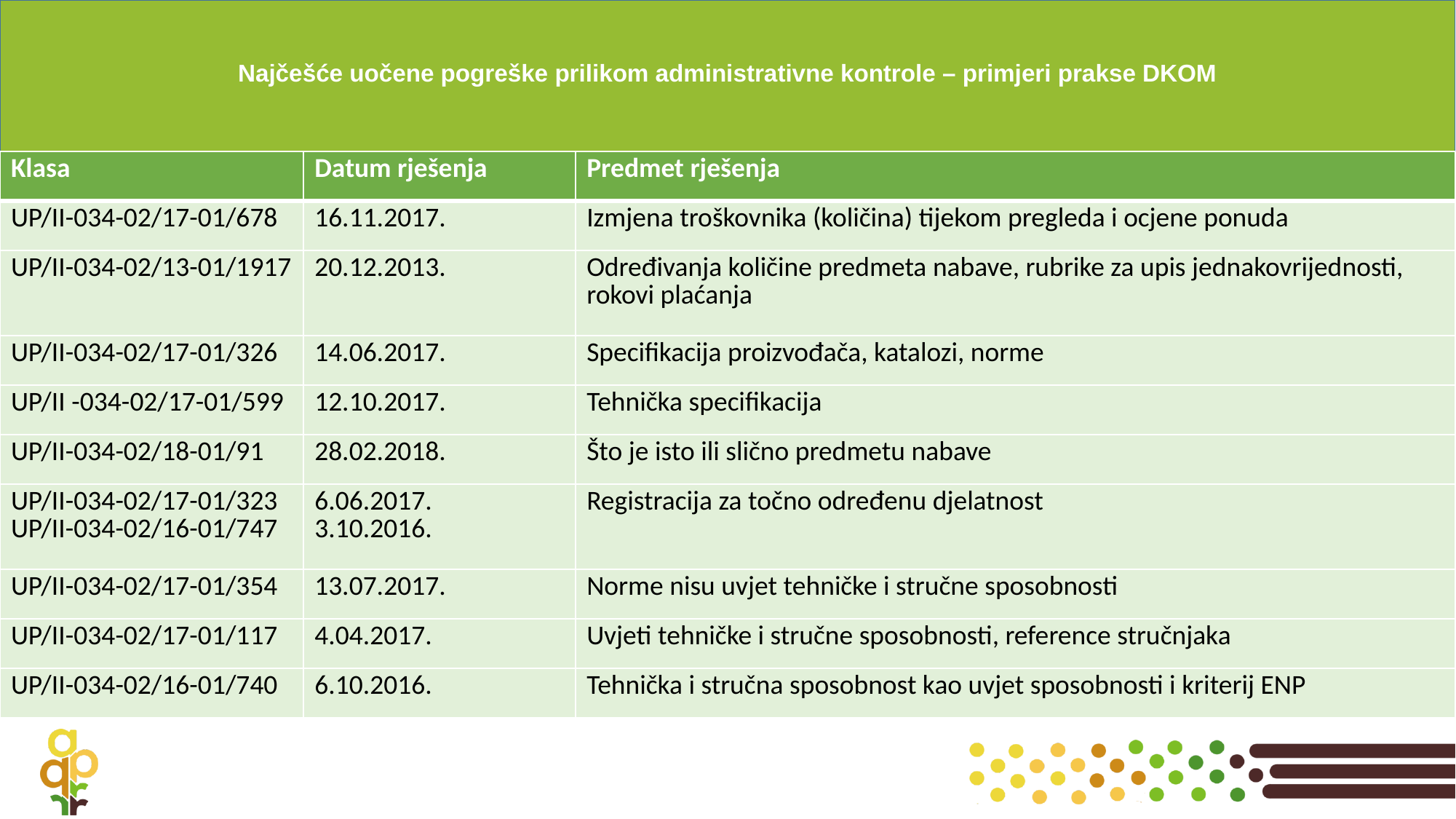

# Najčešće uočene pogreške prilikom administrativne kontrole – primjeri prakse DKOM
| Klasa | Datum rješenja | Predmet rješenja |
| --- | --- | --- |
| UP/II-034-02/17-01/678 | 16.11.2017. | Izmjena troškovnika (količina) tijekom pregleda i ocjene ponuda |
| UP/II-034-02/13-01/1917 | 20.12.2013. | Određivanja količine predmeta nabave, rubrike za upis jednakovrijednosti, rokovi plaćanja |
| UP/II-034-02/17-01/326 | 14.06.2017. | Specifikacija proizvođača, katalozi, norme |
| UP/II -034-02/17-01/599 | 12.10.2017. | Tehnička specifikacija |
| UP/II-034-02/18-01/91 | 28.02.2018. | Što je isto ili slično predmetu nabave |
| UP/II-034-02/17-01/323 UP/II-034-02/16-01/747 | 6.06.2017. 3.10.2016. | Registracija za točno određenu djelatnost |
| UP/II-034-02/17-01/354 | 13.07.2017. | Norme nisu uvjet tehničke i stručne sposobnosti |
| UP/II-034-02/17-01/117 | 4.04.2017. | Uvjeti tehničke i stručne sposobnosti, reference stručnjaka |
| UP/II-034-02/16-01/740 | 6.10.2016. | Tehnička i stručna sposobnost kao uvjet sposobnosti i kriterij ENP |